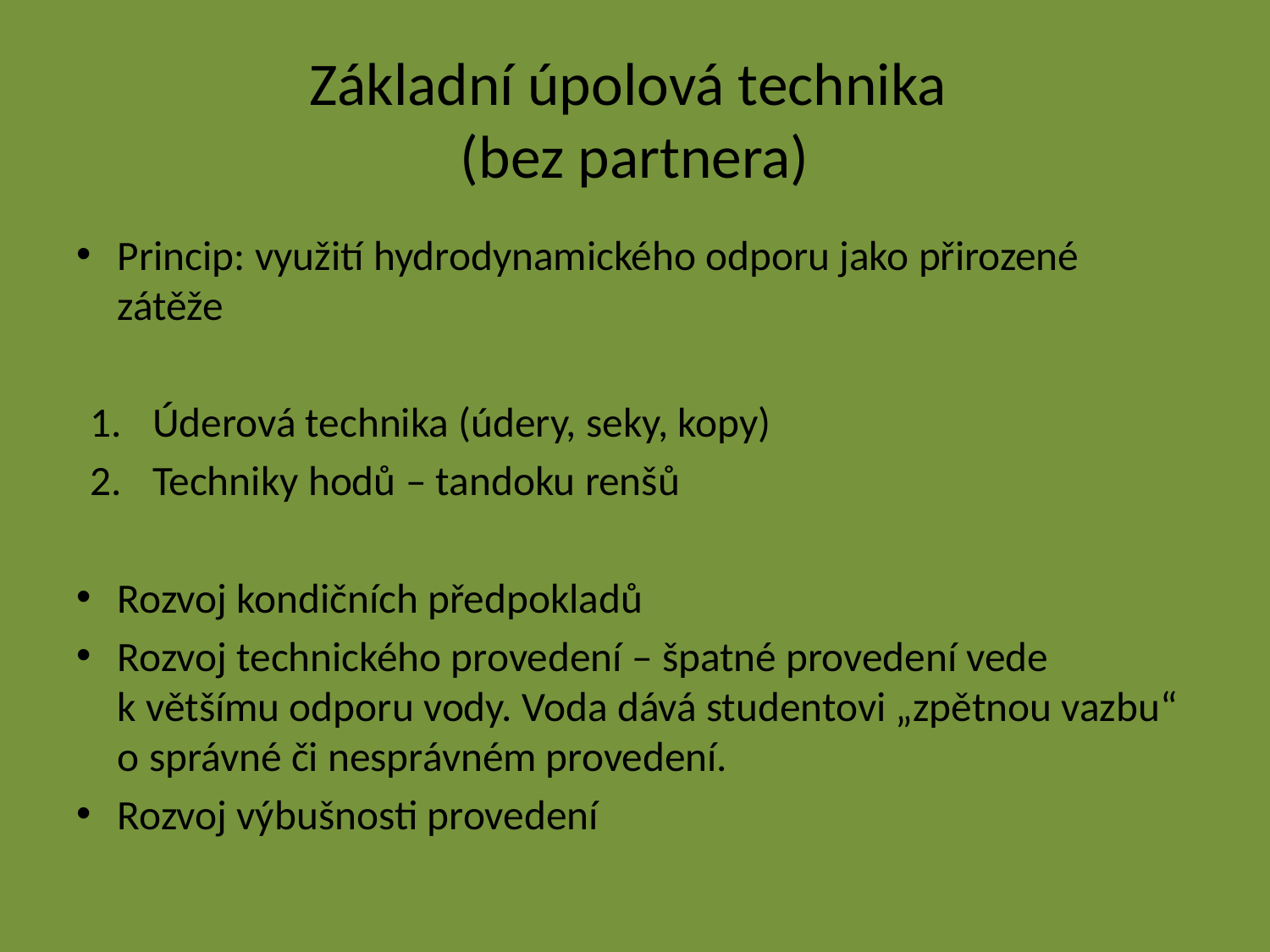

# Základní úpolová technika (bez partnera)
Princip: využití hydrodynamického odporu jako přirozené zátěže

Úderová technika (údery, seky, kopy)
Techniky hodů – tandoku renšů

Rozvoj kondičních předpokladů
Rozvoj technického provedení – špatné provedení vede k většímu odporu vody. Voda dává studentovi „zpětnou vazbu“ o správné či nesprávném provedení.
Rozvoj výbušnosti provedení